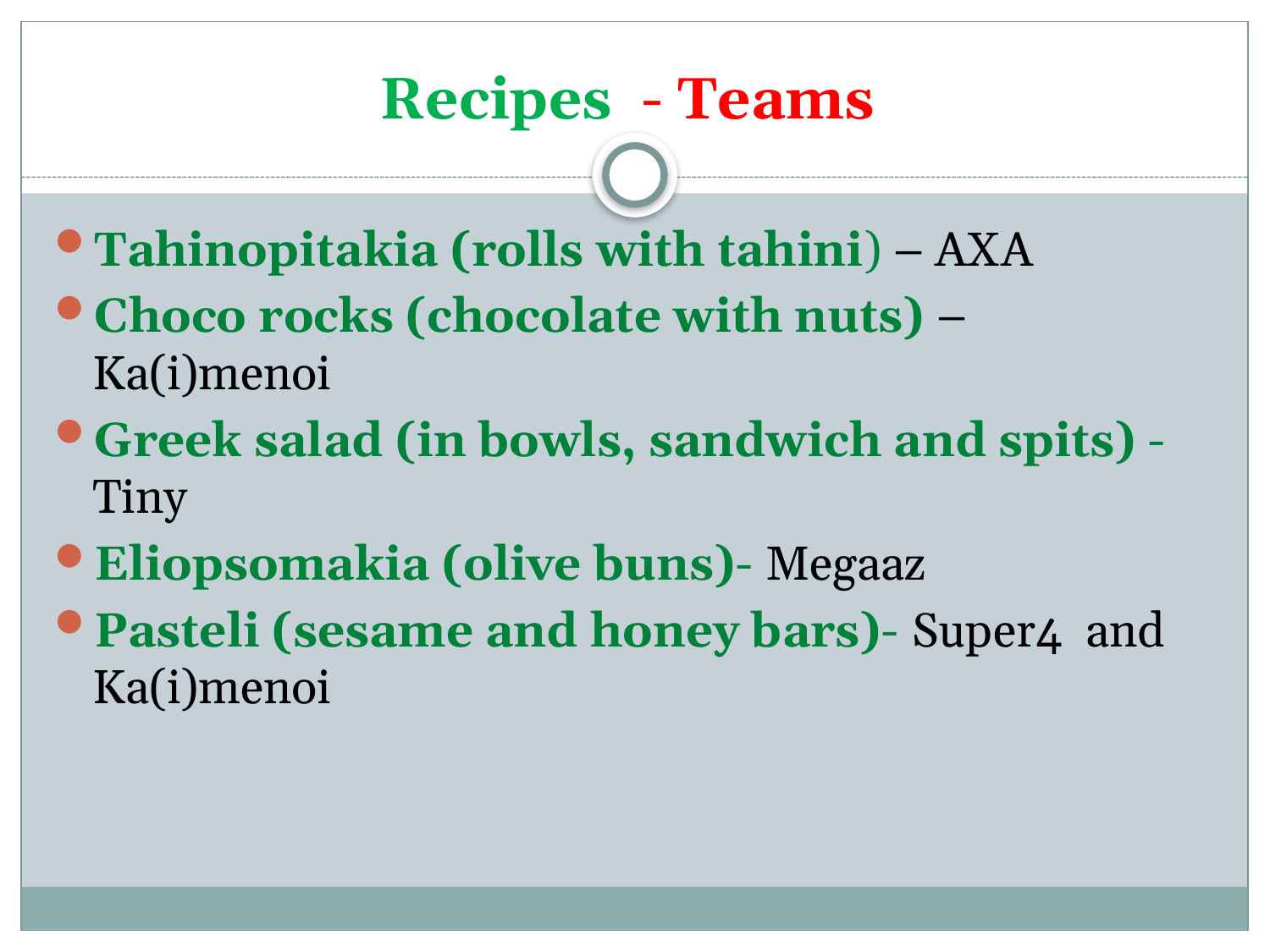

# Recipes  - Teams
Tahinopitakia (rolls with tahini) – AXA
Choco rocks (chocolate with nuts) – Ka(i)menoi
Greek salad (in bowls, sandwich and spits) - Tiny
Eliopsomakia (olive buns)- Megaaz
Pasteli (sesame and honey bars)- Super4  and Ka(i)menoi